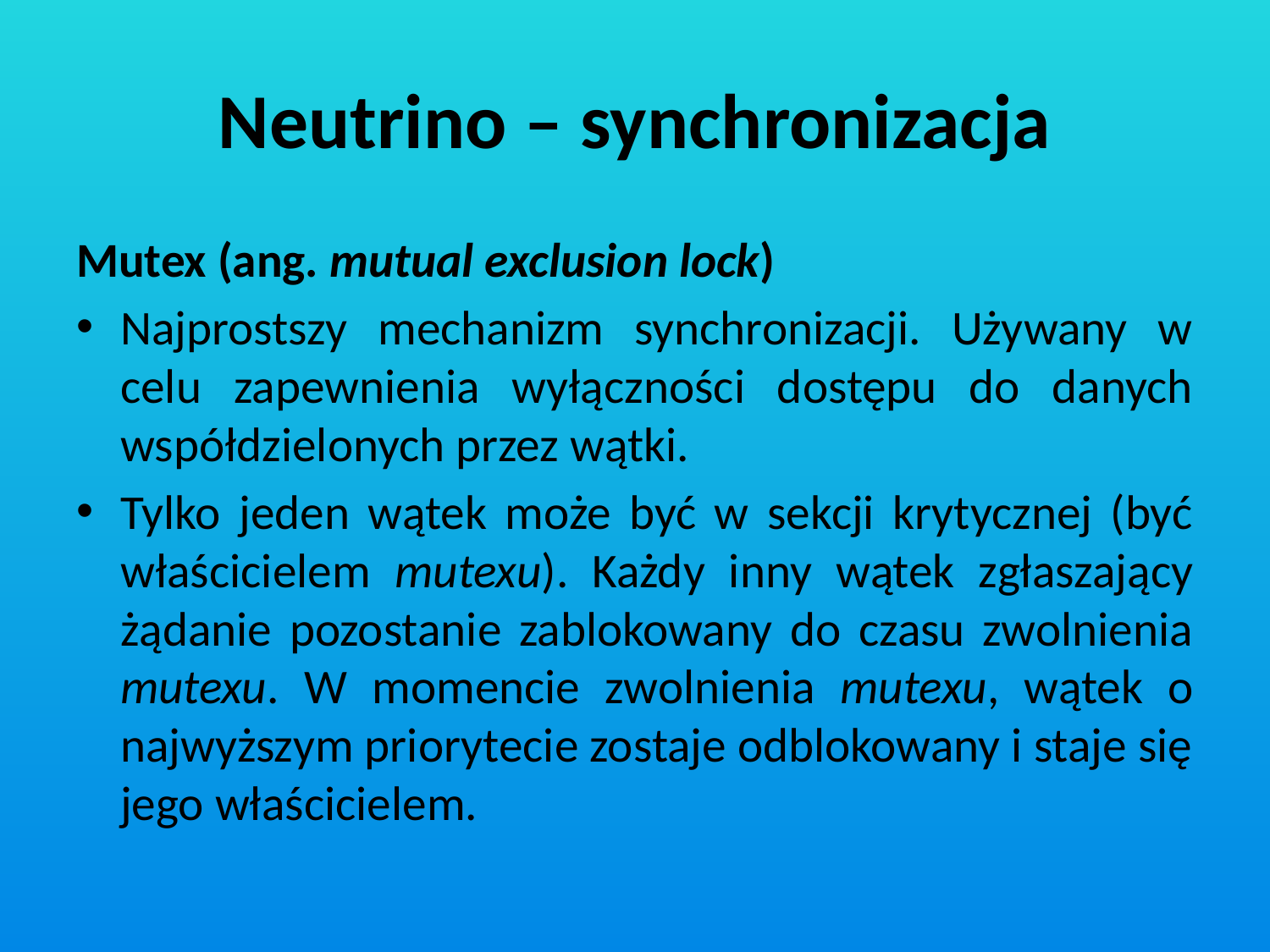

# Neutrino – synchronizacja
Mutex (ang. mutual exclusion lock)
Najprostszy mechanizm synchronizacji. Używany w celu zapewnienia wyłączności dostępu do danych współdzielonych przez wątki.
Tylko jeden wątek może być w sekcji krytycznej (być właścicielem mutexu). Każdy inny wątek zgłaszający żądanie pozostanie zablokowany do czasu zwolnienia mutexu. W momencie zwolnienia mutexu, wątek o najwyższym priorytecie zostaje odblokowany i staje się jego właścicielem.